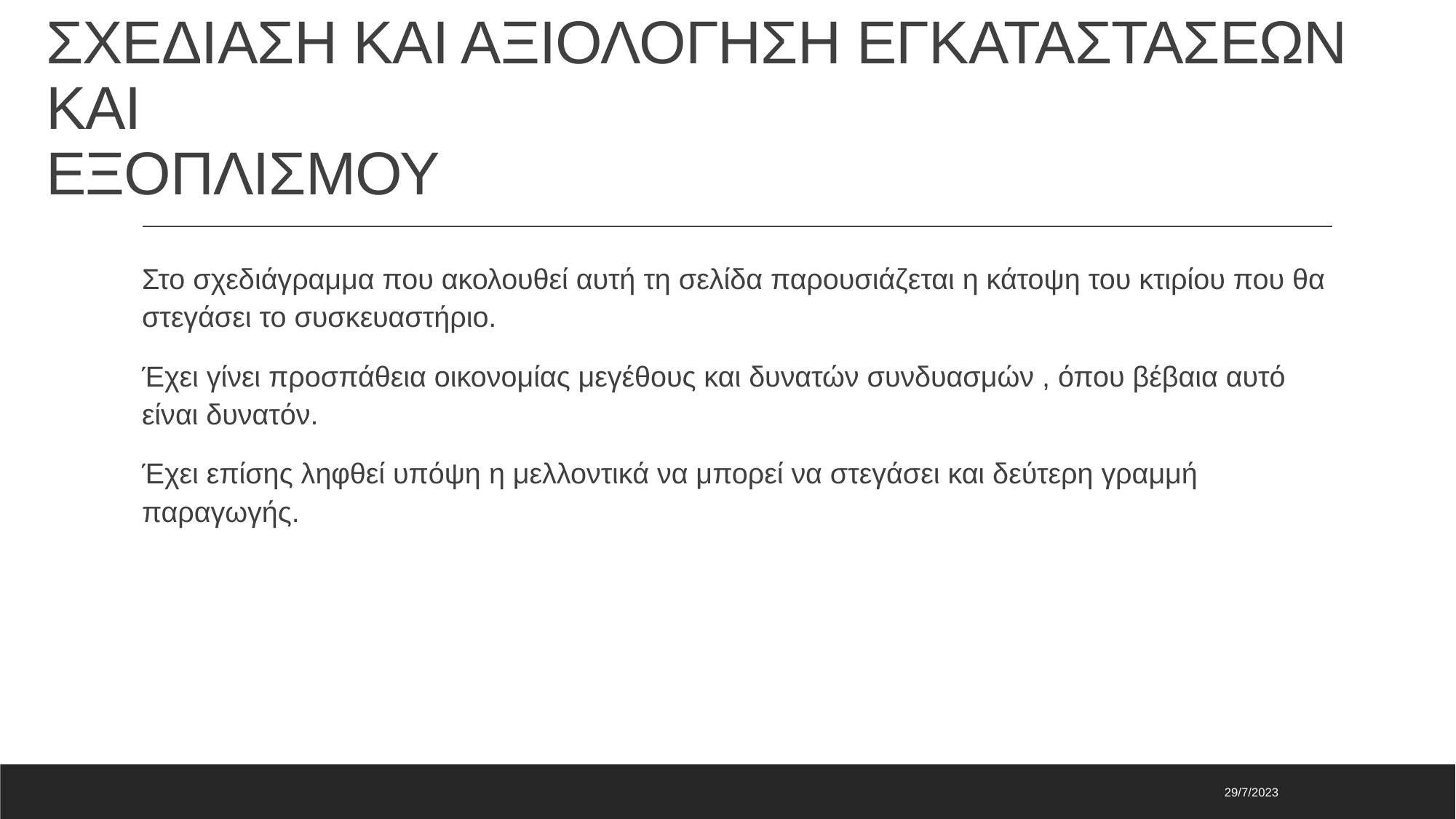

# ΣΧΕΔΙΑΣΗ ΚΑΙ ΑΞΙΟΛΟΓΗΣΗ ΕΓΚΑΤΑΣΤΑΣΕΩΝ ΚΑΙ ΕΞΟΠΛΙΣΜΟΥ
Στο σχεδιάγραμμα που ακολουθεί αυτή τη σελίδα παρουσιάζεται η κάτοψη του κτιρίου που θα στεγάσει το συσκευαστήριο.
Έχει γίνει προσπάθεια οικονομίας μεγέθους και δυνατών συνδυασμών , όπου βέβαια αυτό είναι δυνατόν.
Έχει επίσης ληφθεί υπόψη η μελλοντικά να μπορεί να στεγάσει και δεύτερη γραμμή παραγωγής.
29/7/2023